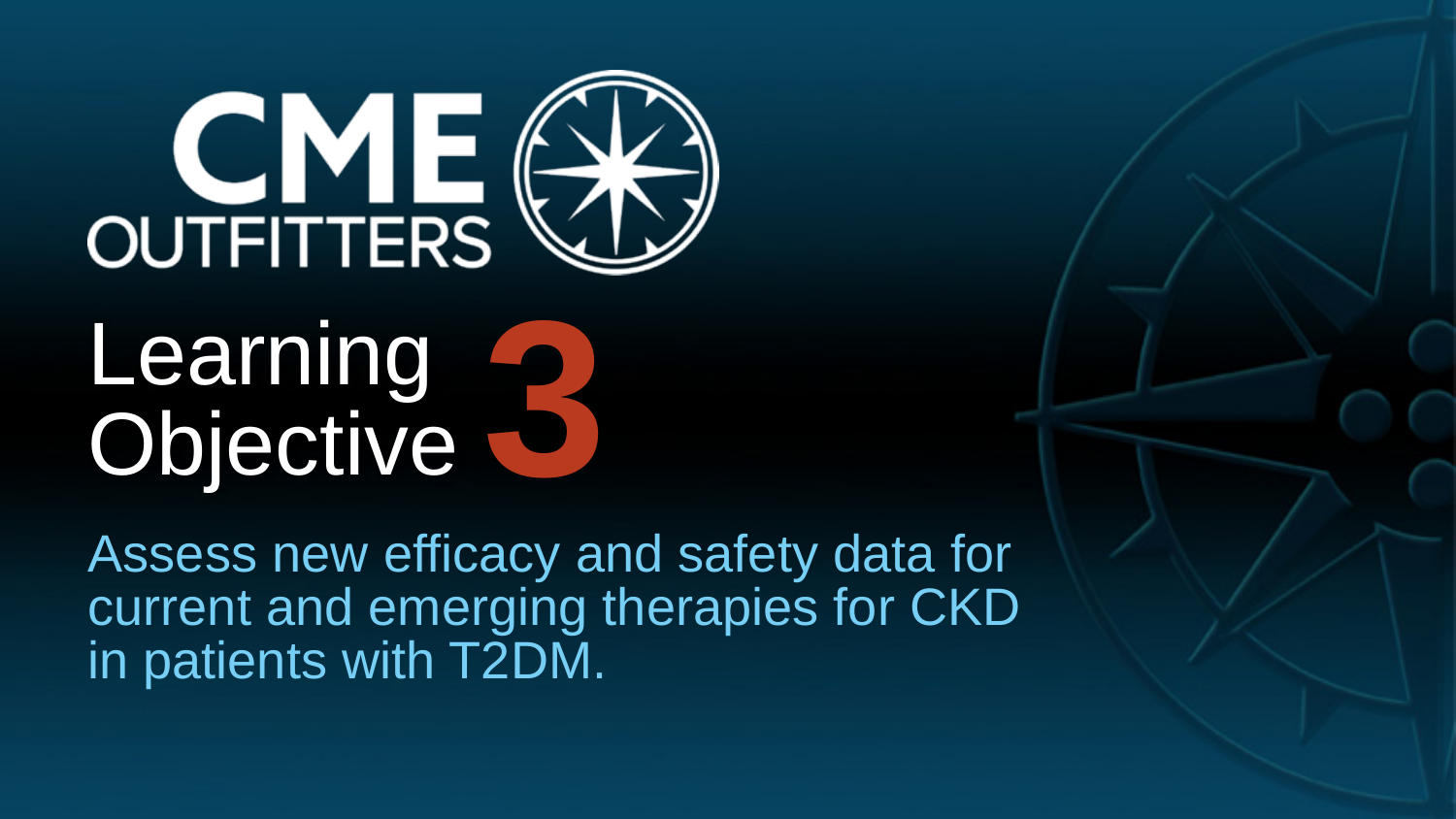

3
# Learning Objective
Assess new efficacy and safety data for current and emerging therapies for CKD in patients with T2DM.